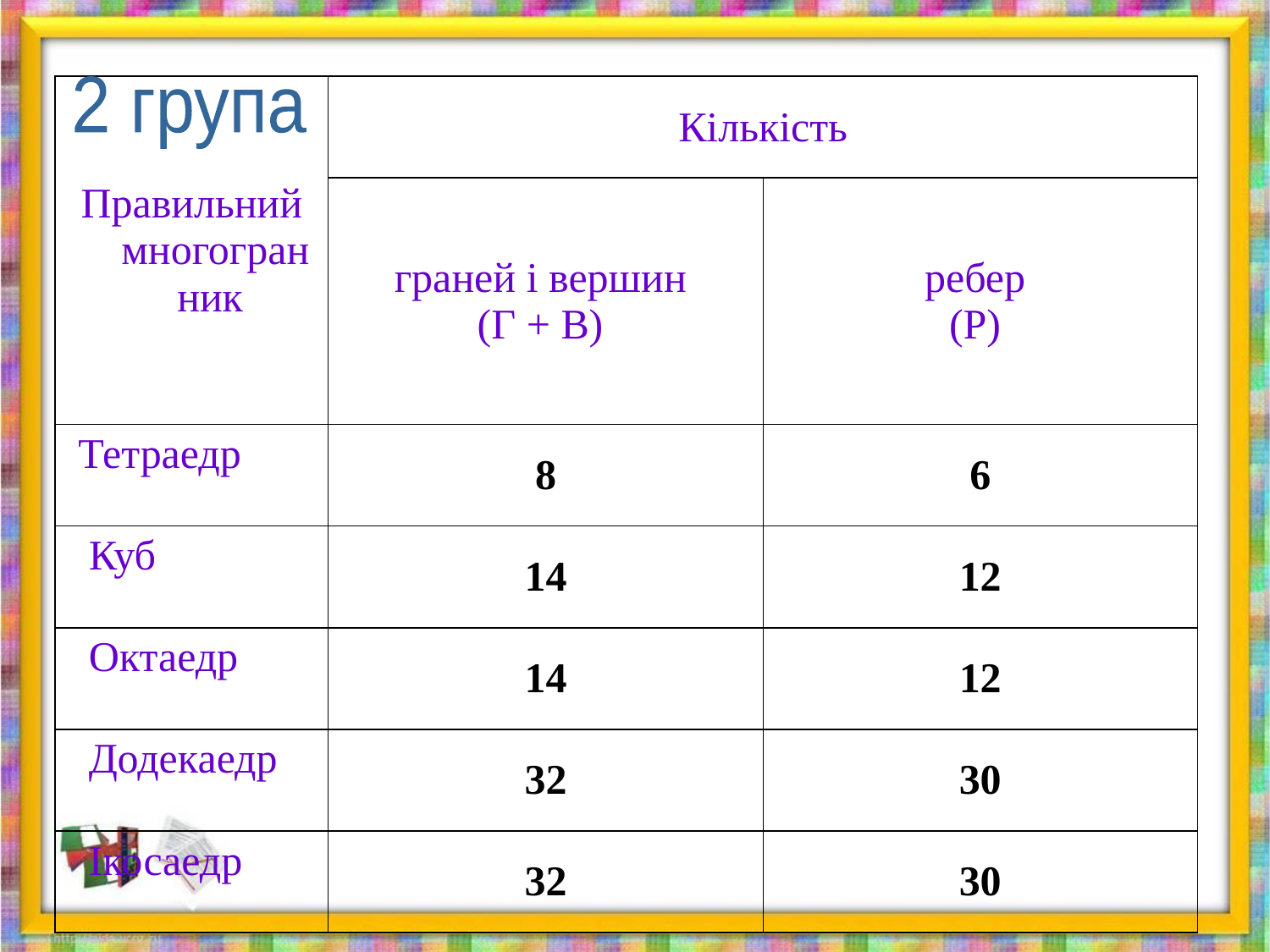

| Правильний многогранник | Кількість |  |
| --- | --- | --- |
|  | граней і вершин (Г + В) | ребер (Р) |
| Тетраедр | 8 | 6 |
| Куб | 14 | 12 |
| Октаедр | 14 | 12 |
| Додекаедр | 32 | 30 |
| Ікосаедр | 32 | 30 |
2 група